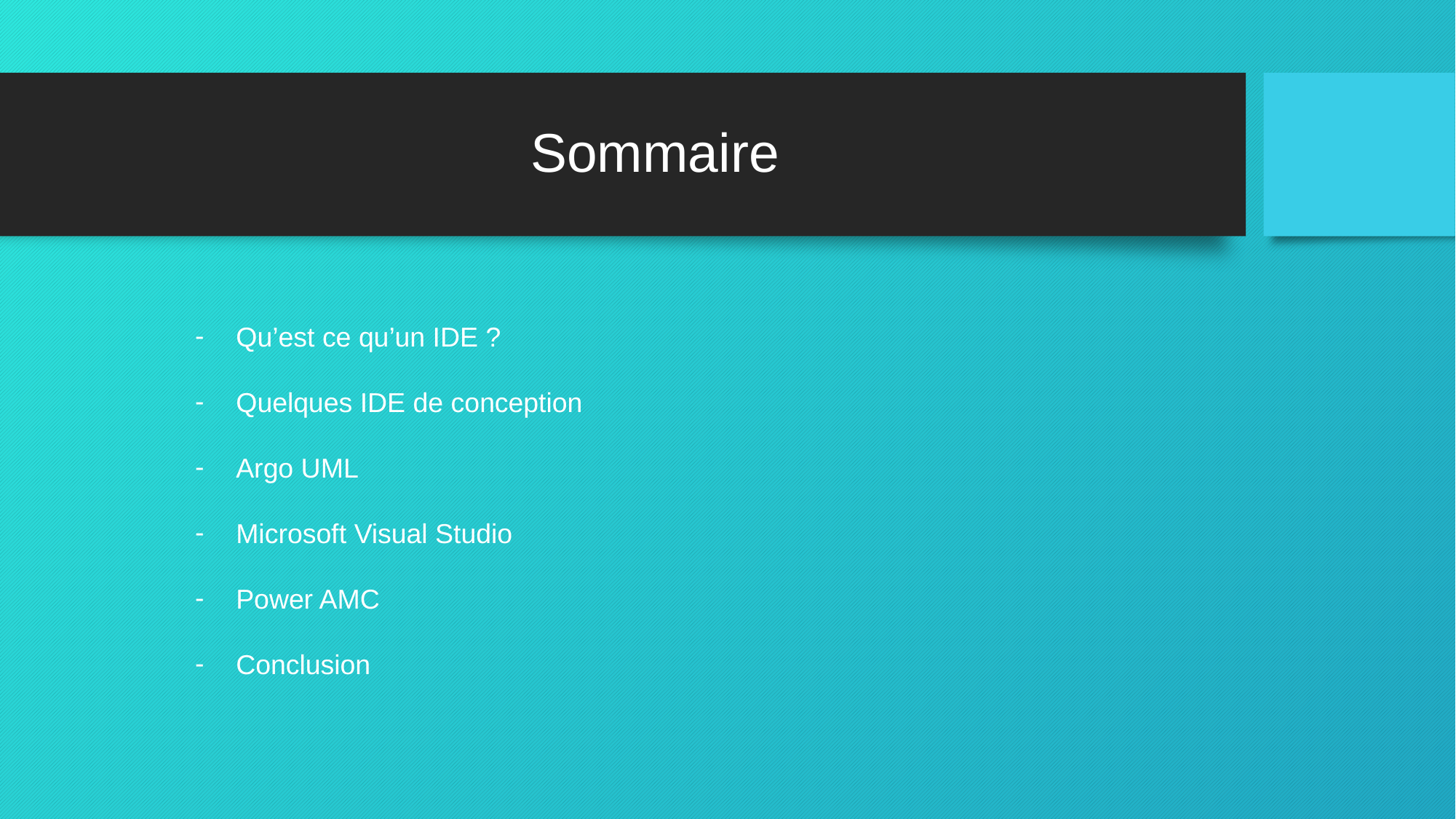

# Sommaire
Qu’est ce qu’un IDE ?

Quelques IDE de conception

Argo UML

Microsoft Visual Studio

Power AMC

Conclusion